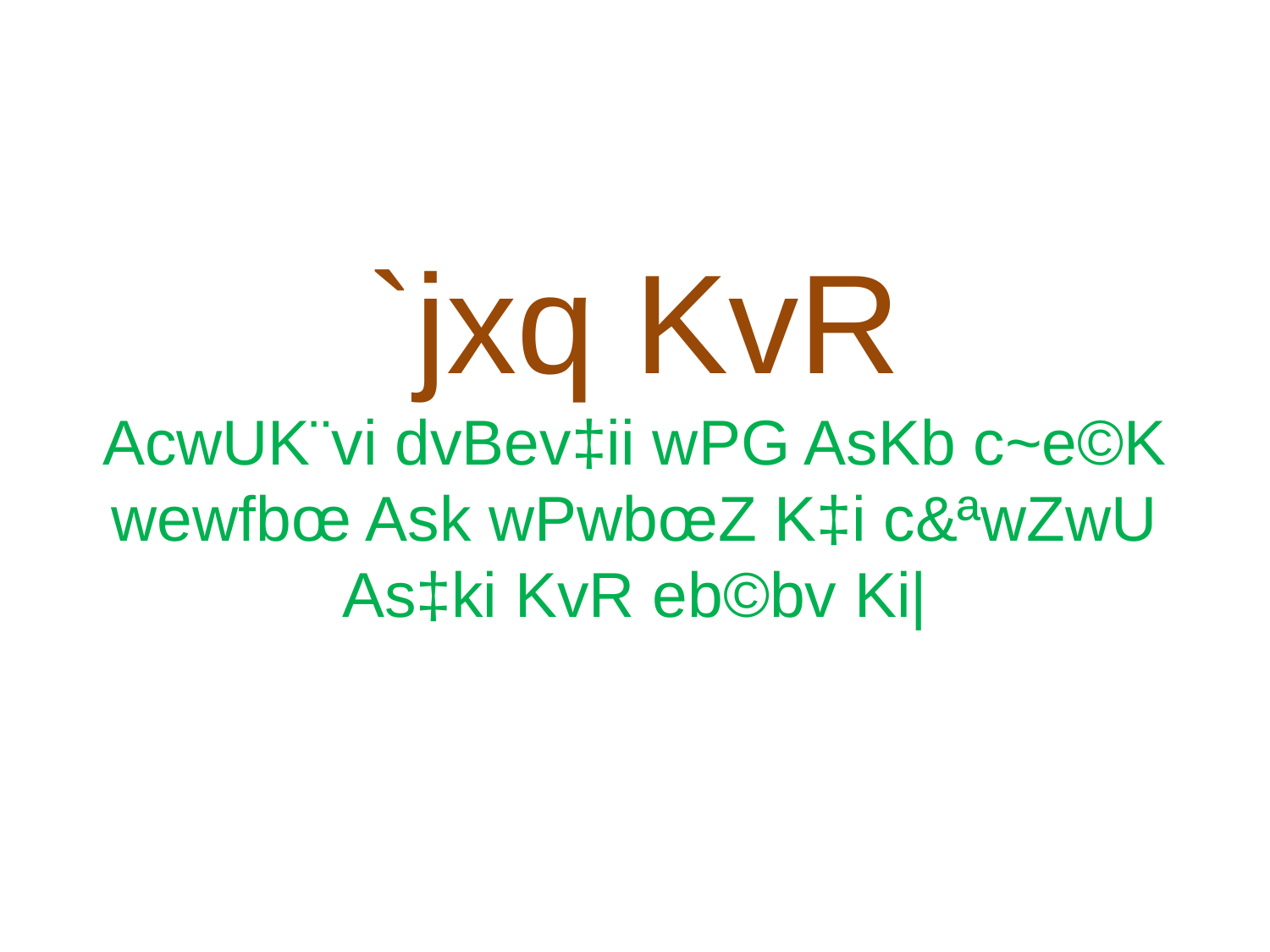

# `jxq KvR AcwUK¨vi dvBev‡ii wPG AsKb c~e©K wewfbœ Ask wPwbœZ K‡i c&ªwZwU As‡ki KvR eb©bv Ki|